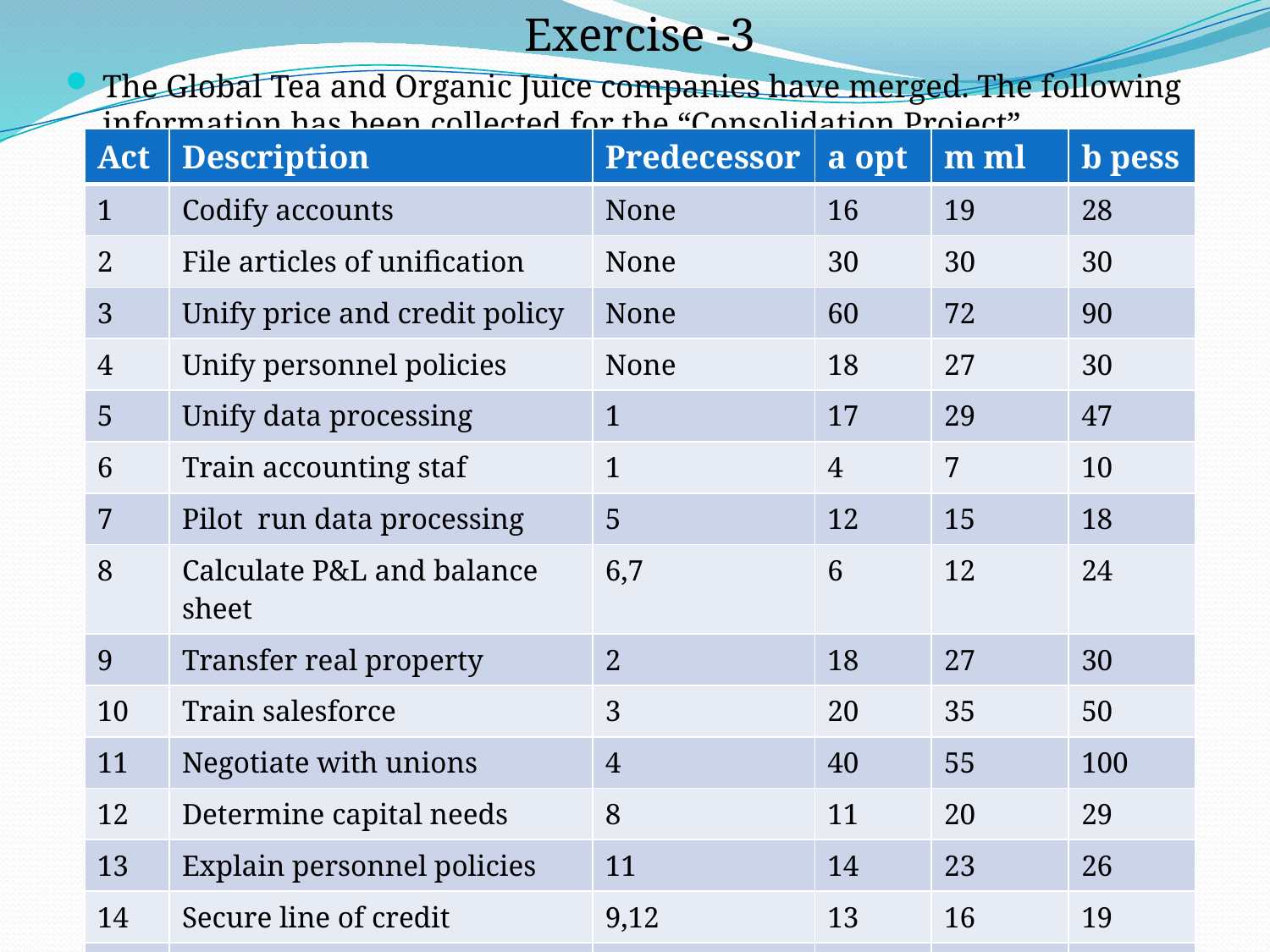

Exercise -3
The Global Tea and Organic Juice companies have merged. The following information has been collected for the “Consolidation Project”.

| Act | Description | Predecessor | a opt | m ml | b pess |
| --- | --- | --- | --- | --- | --- |
| 1 | Codify accounts | None | 16 | 19 | 28 |
| 2 | File articles of unification | None | 30 | 30 | 30 |
| 3 | Unify price and credit policy | None | 60 | 72 | 90 |
| 4 | Unify personnel policies | None | 18 | 27 | 30 |
| 5 | Unify data processing | 1 | 17 | 29 | 47 |
| 6 | Train accounting staf | 1 | 4 | 7 | 10 |
| 7 | Pilot run data processing | 5 | 12 | 15 | 18 |
| 8 | Calculate P&L and balance sheet | 6,7 | 6 | 12 | 24 |
| 9 | Transfer real property | 2 | 18 | 27 | 30 |
| 10 | Train salesforce | 3 | 20 | 35 | 50 |
| 11 | Negotiate with unions | 4 | 40 | 55 | 100 |
| 12 | Determine capital needs | 8 | 11 | 20 | 29 |
| 13 | Explain personnel policies | 11 | 14 | 23 | 26 |
| 14 | Secure line of credit | 9,12 | 13 | 16 | 19 |
| 15 | End | 10,12,14 | 0 | 0 | 0 |